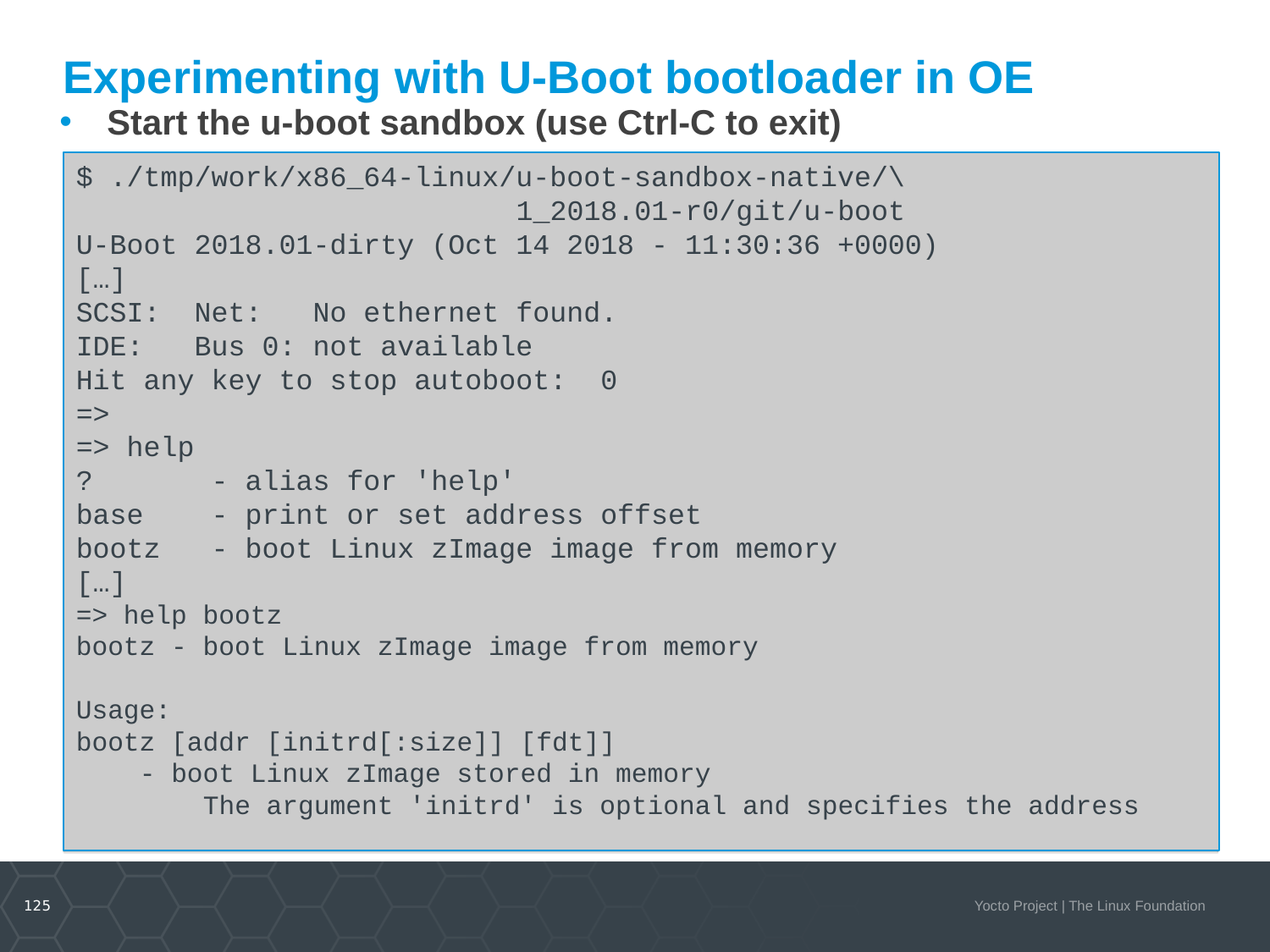

Start the u-boot sandbox (use Ctrl-C to exit)

DTO Hands-on 1/2
Experimenting with U-Boot bootloader in OE
$ ./tmp/work/x86_64-linux/u-boot-sandbox-native/\
                          1_2018.01-r0/git/u-boot
U-Boot 2018.01-dirty (Oct 14 2018 - 11:30:36 +0000)
[…]
SCSI:  Net:   No ethernet found.
IDE:   Bus 0: not available
Hit any key to stop autoboot:  0
=>
=> help
?       - alias for 'help'
base    - print or set address offset
bootz   - boot Linux zImage image from memory
[…]
=> help bootz
bootz - boot Linux zImage image from memory

Usage:
bootz [addr [initrd[:size]] [fdt]]
    - boot Linux zImage stored in memory
        The argument 'initrd' is optional and specifies the address